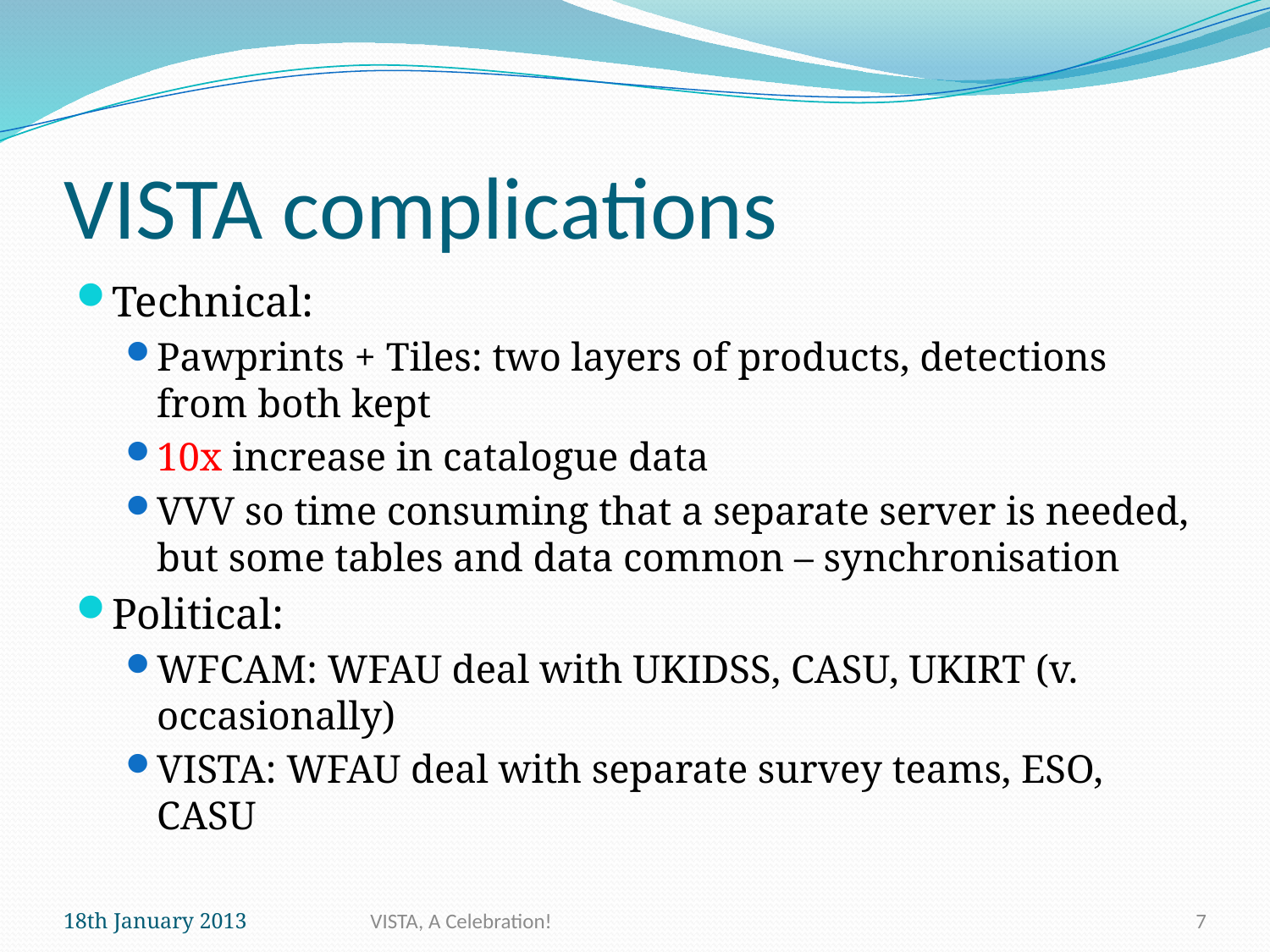

# VISTA complications
Technical:
Pawprints + Tiles: two layers of products, detections from both kept
10x increase in catalogue data
VVV so time consuming that a separate server is needed, but some tables and data common – synchronisation
Political:
WFCAM: WFAU deal with UKIDSS, CASU, UKIRT (v. occasionally)
VISTA: WFAU deal with separate survey teams, ESO, CASU
18th January 2013
VISTA, A Celebration!
7